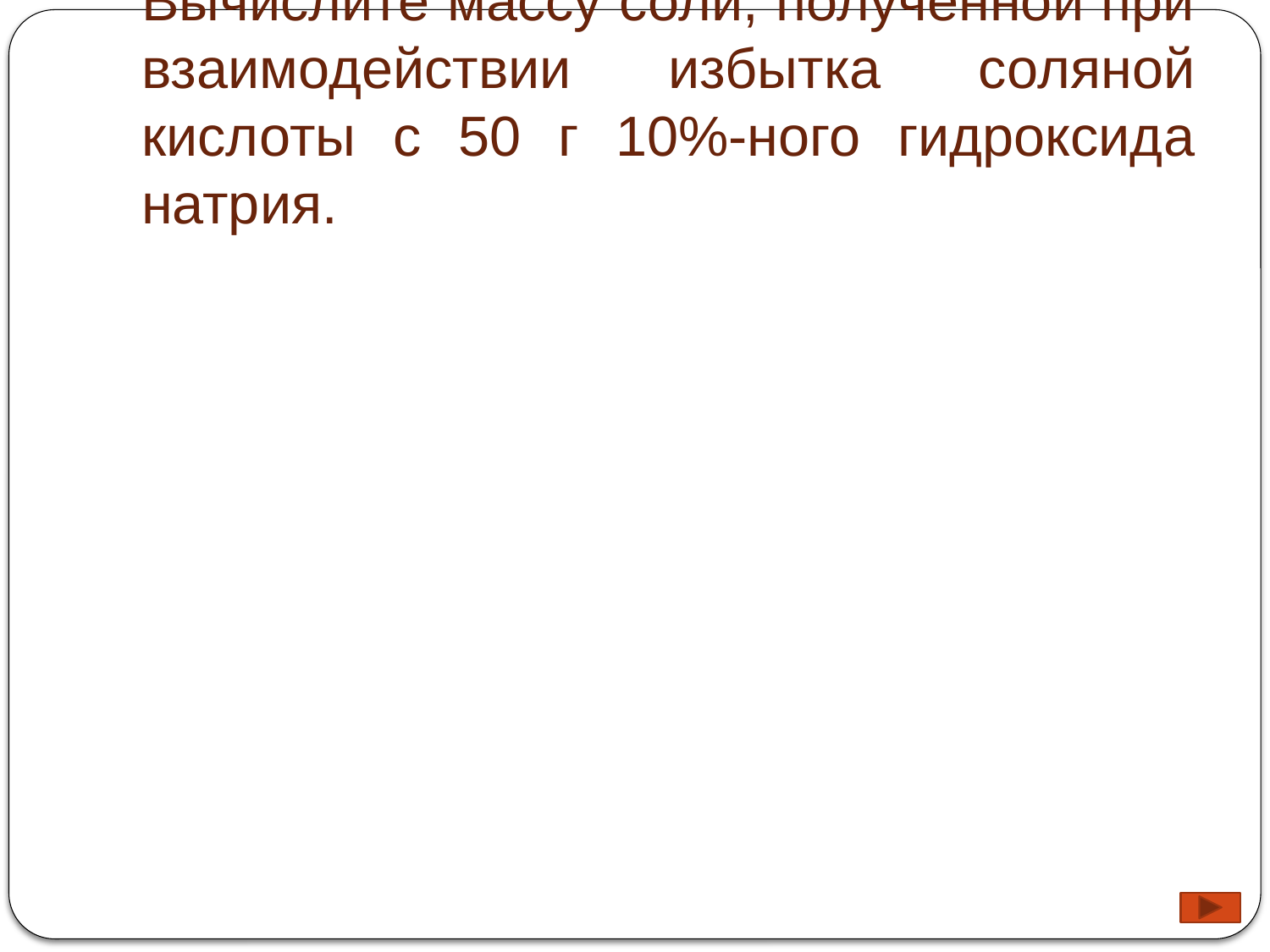

# Вычислите массу соли, полученной при взаимодействии избытка соляной кислоты с 50 г 10%-ного гидроксида натрия.